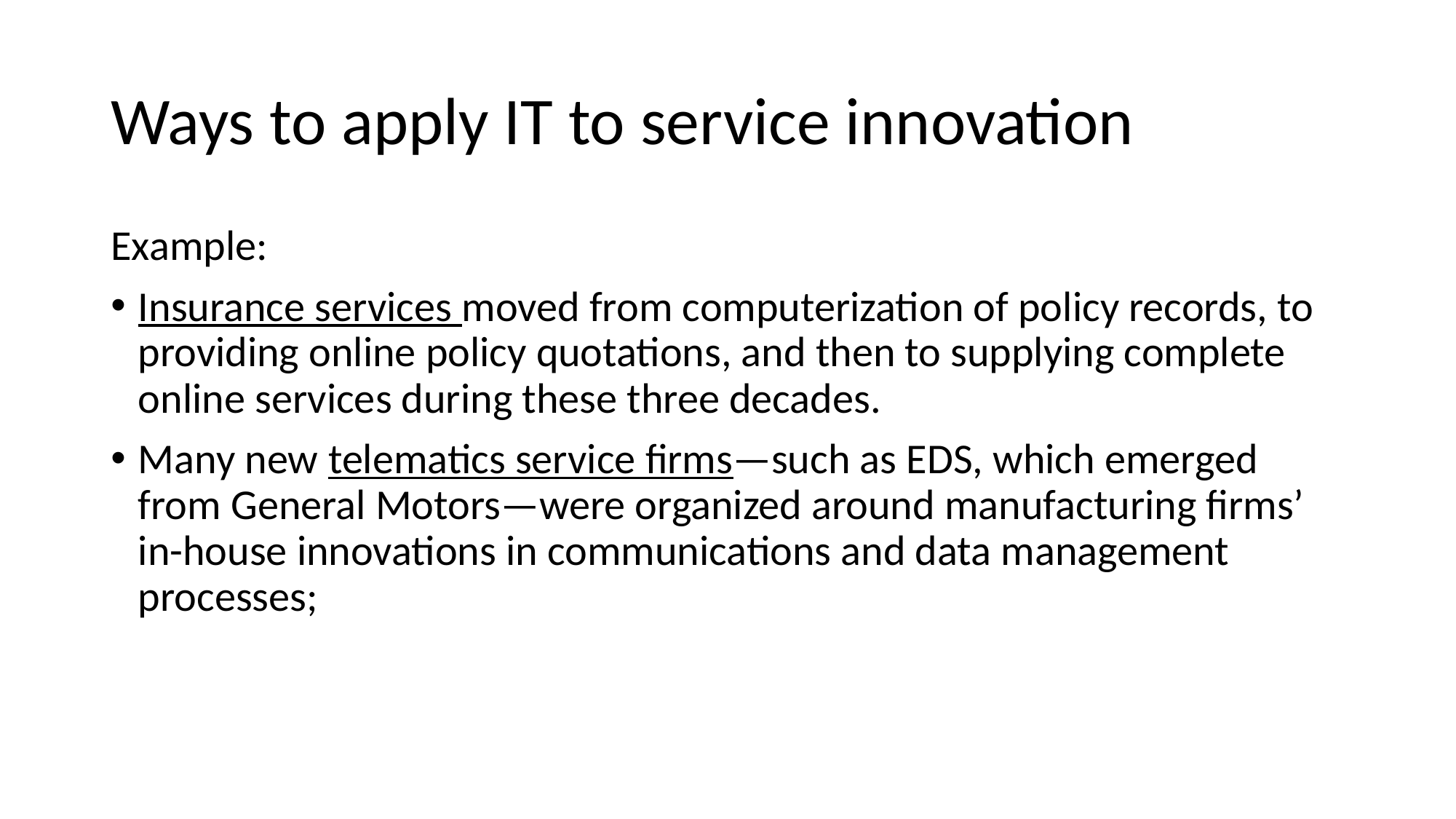

# Ways to apply IT to service innovation
Example:
Insurance services moved from computerization of policy records, to providing online policy quotations, and then to supplying complete online services during these three decades.
Many new telematics service firms—such as EDS, which emerged from General Motors—were organized around manufacturing firms’ in-house innovations in communications and data management processes;